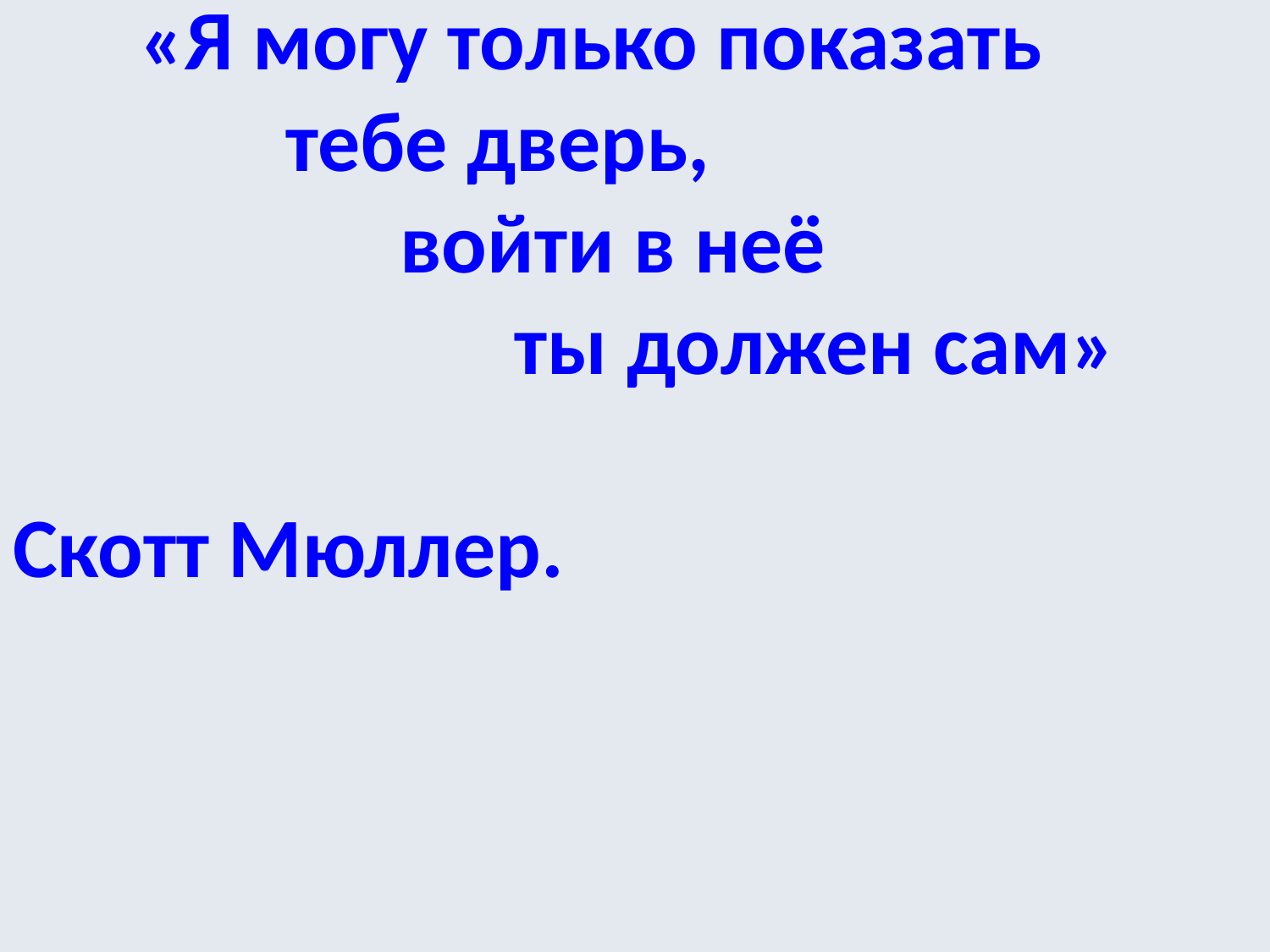

«Я могу только показать
		 тебе дверь,
 		       войти в неё
 		             ты должен сам»

Скотт Мюллер.